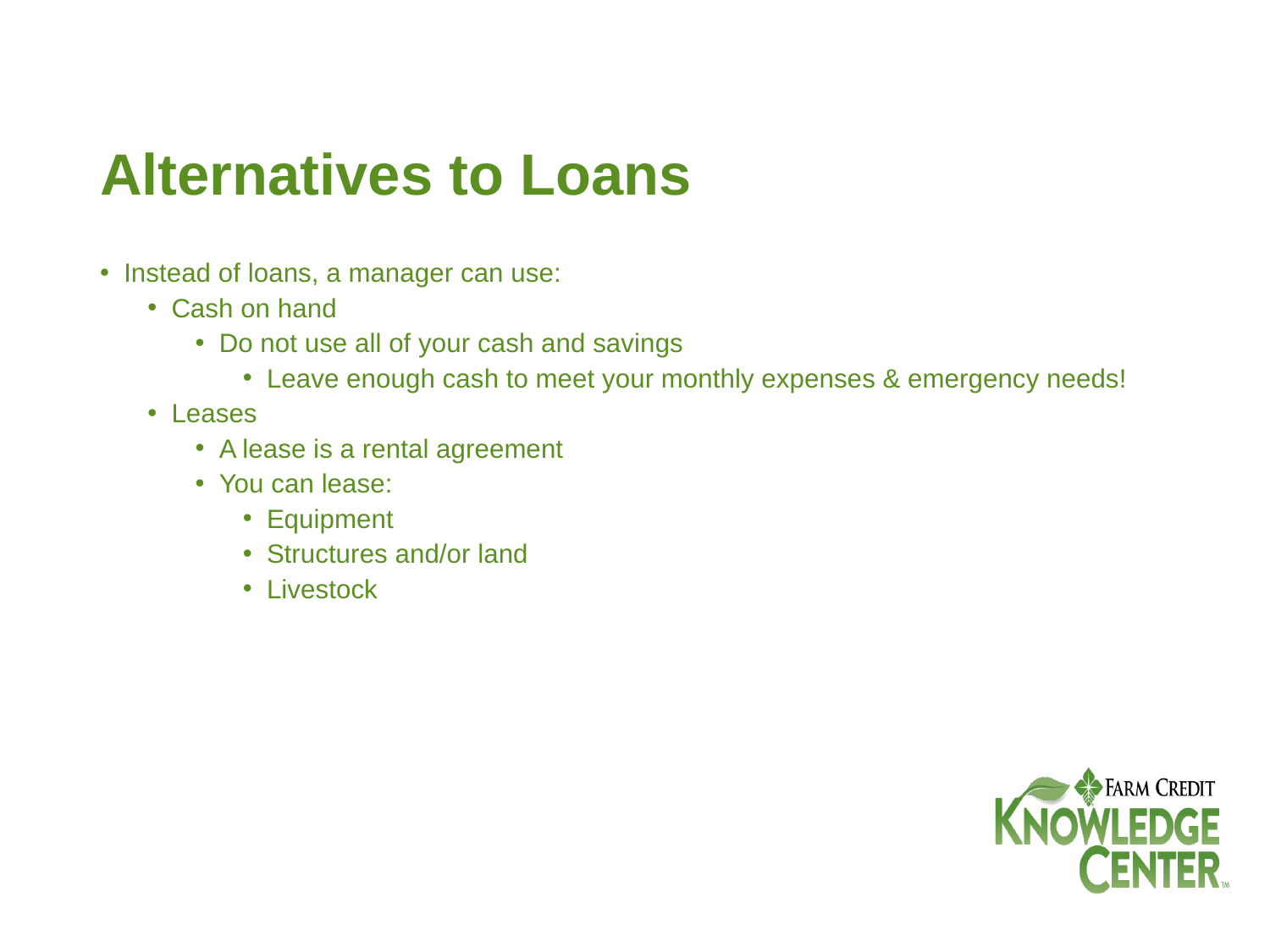

# Alternatives to Loans
Instead of loans, a manager can use:
Cash on hand
Do not use all of your cash and savings
Leave enough cash to meet your monthly expenses & emergency needs!
Leases
A lease is a rental agreement
You can lease:
Equipment
Structures and/or land
Livestock